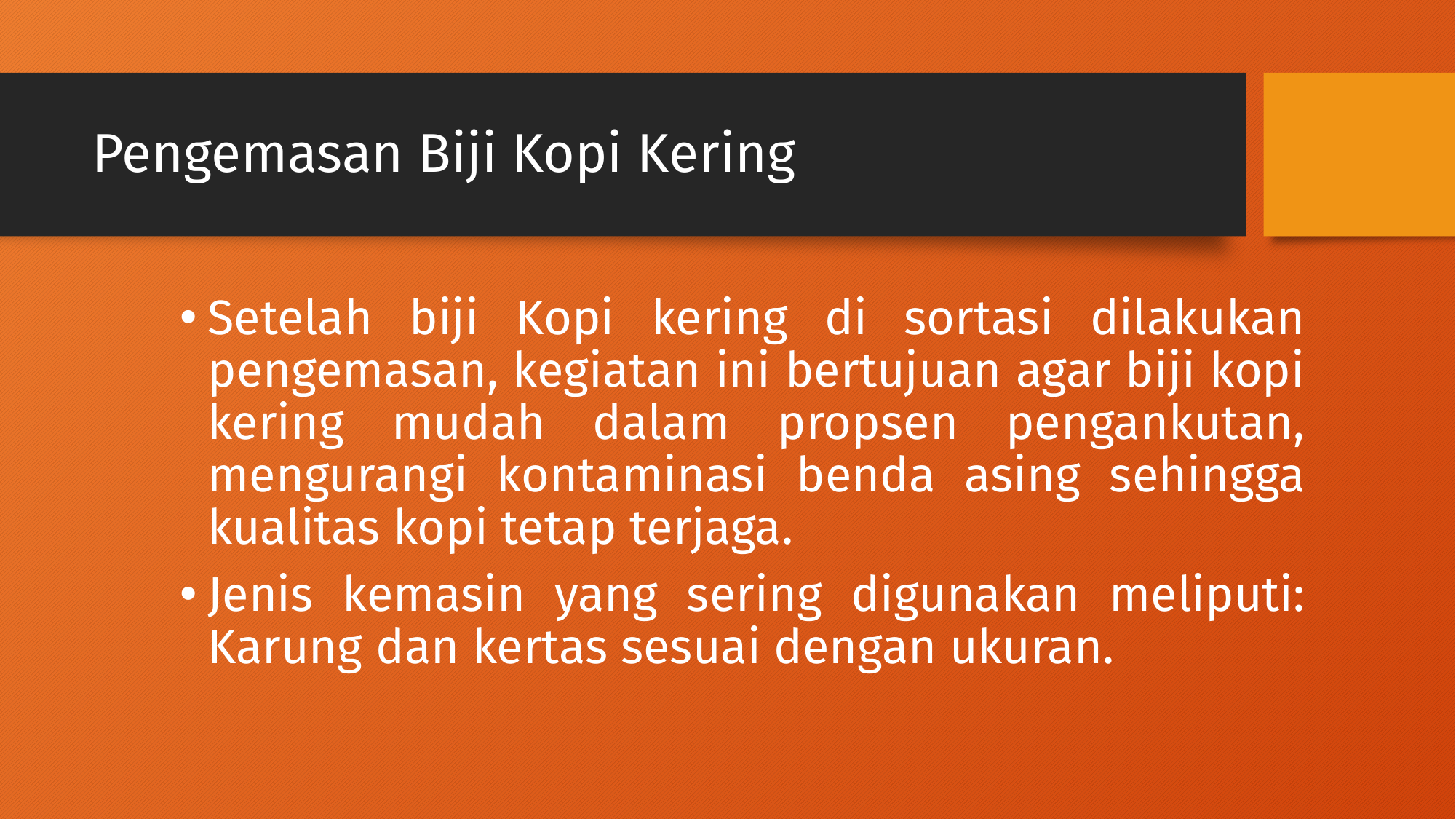

# Pengemasan Biji Kopi Kering
Setelah biji Kopi kering di sortasi dilakukan pengemasan, kegiatan ini bertujuan agar biji kopi kering mudah dalam propsen pengankutan, mengurangi kontaminasi benda asing sehingga kualitas kopi tetap terjaga.
Jenis kemasin yang sering digunakan meliputi: Karung dan kertas sesuai dengan ukuran.